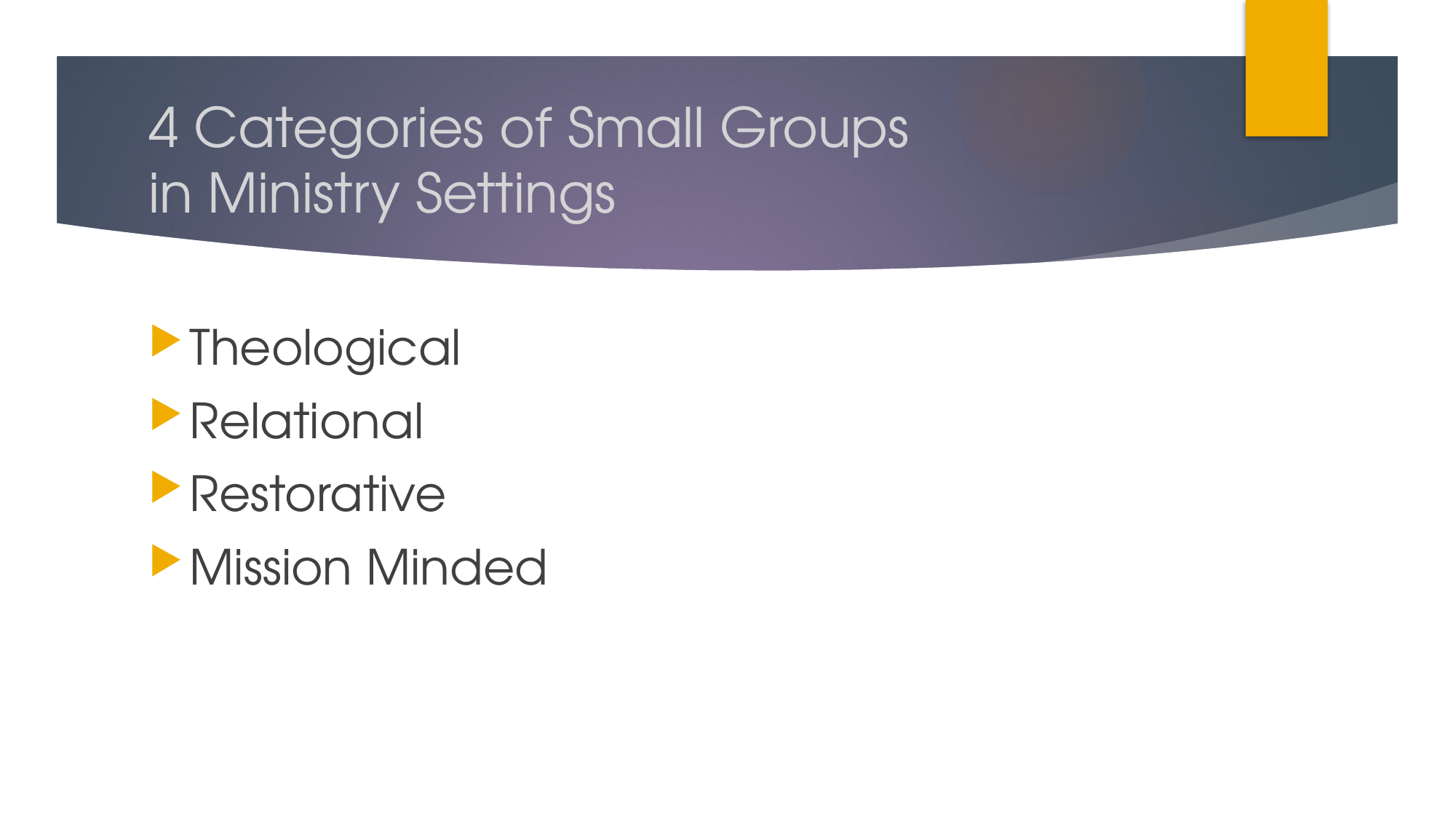

# 4 Categories of Small Groups in Ministry Settings
Theological
Relational
Restorative
Mission Minded